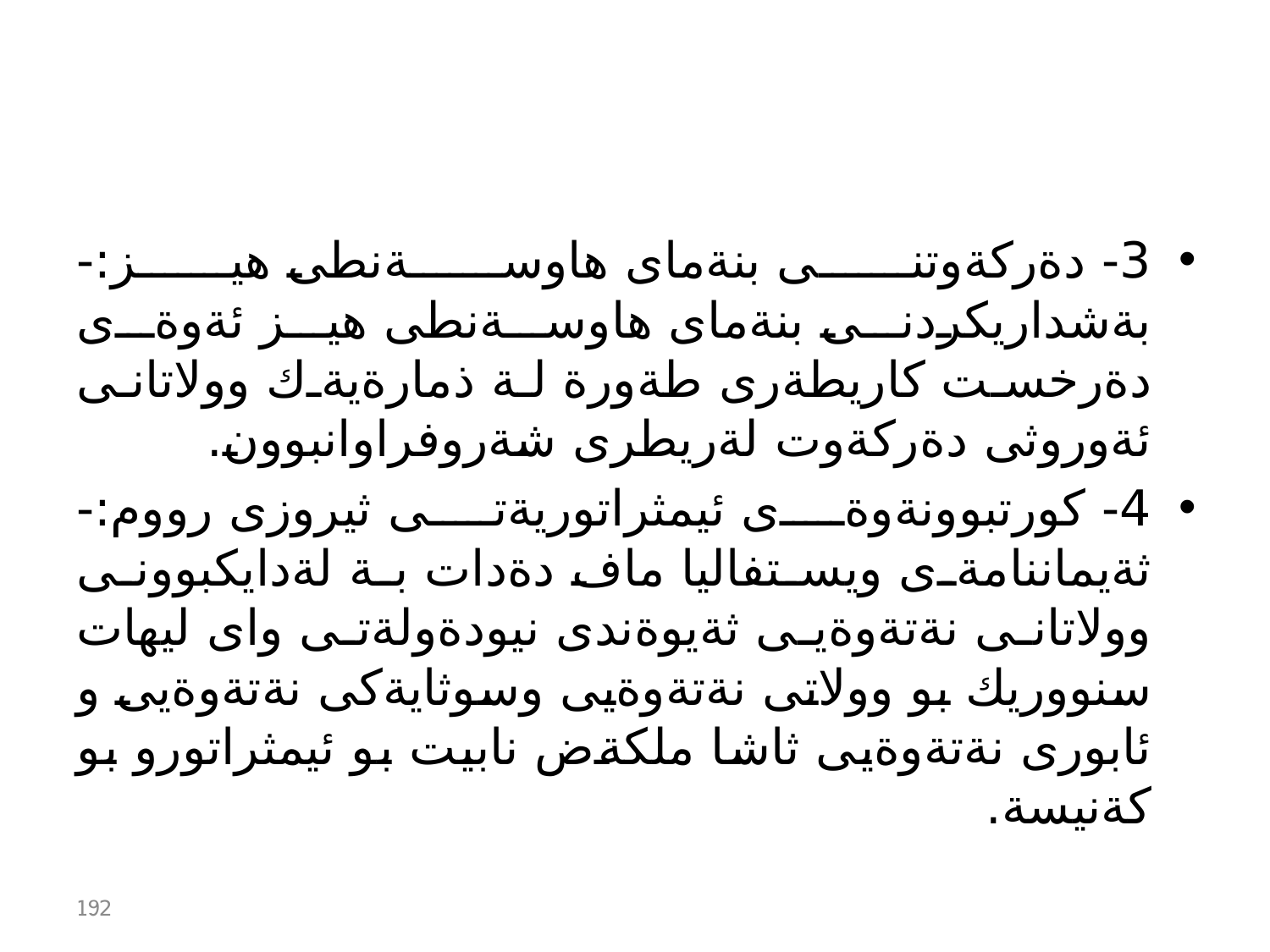

#
3- دةركةوتنى بنةماى هاوسةنطى هيز:- بةشداريكردنى بنةماى هاوسةنطى هيز ئةوةى دةرخست كاريطةرى طةورة لة ذمارةيةك وولاتانى ئةوروثى دةركةوت لةريطرى شةروفراوانبوون.
4- كورتبوونةوةى ئيمثراتوريةتى ثيروزى رووم:- ثةيماننامةى ويستفاليا ماف دةدات بة لةدايكبوونى وولاتانى نةتةوةيى ثةيوةندى نيودةولةتى واى ليهات سنووريك بو وولاتى نةتةوةيى وسوثايةكى نةتةوةيى و ئابورى نةتةوةيى ثاشا ملكةض نابيت بو ئيمثراتورو بو كةنيسة.

192